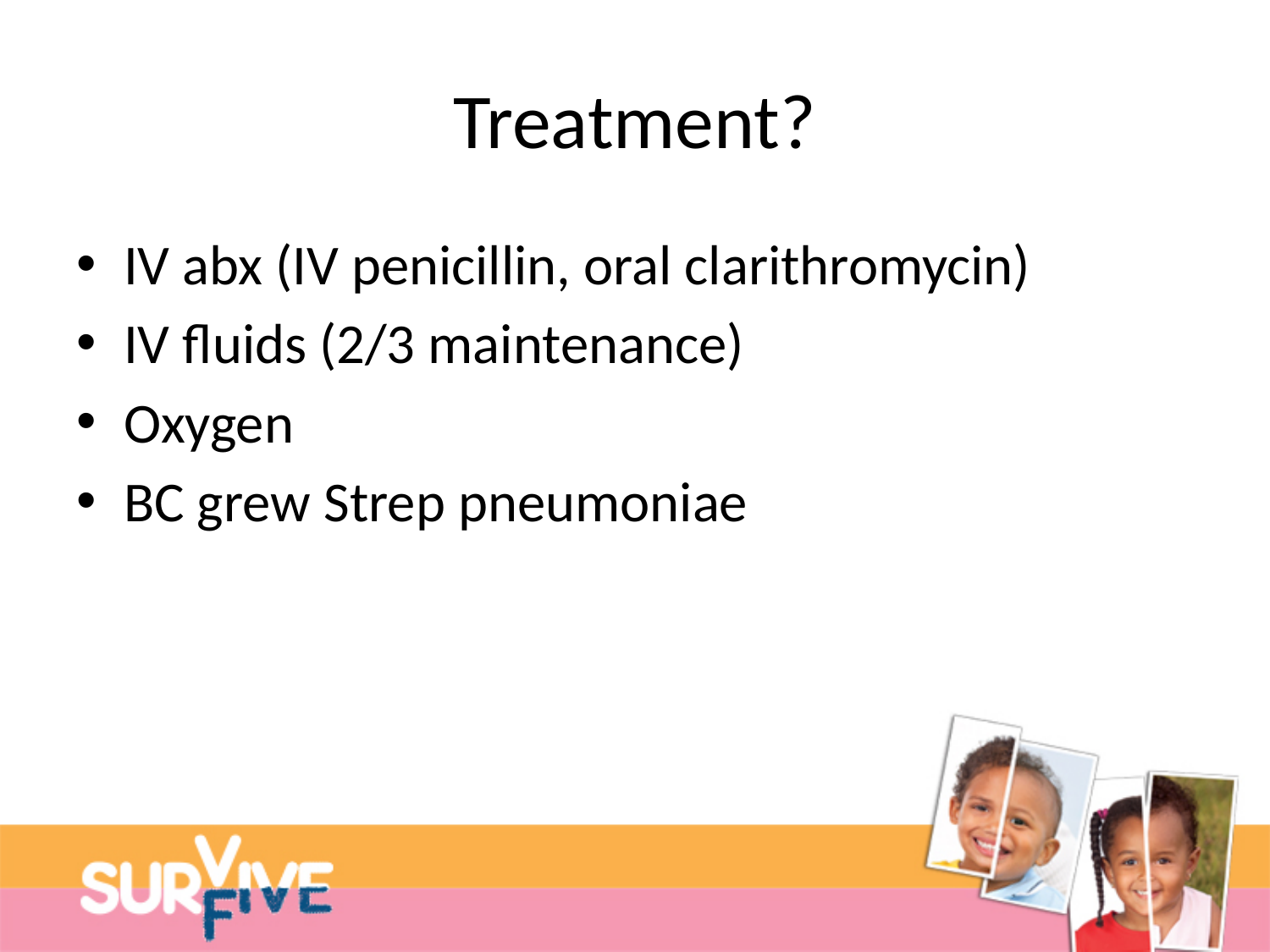

# Treatment?
IV abx (IV penicillin, oral clarithromycin)
IV fluids (2/3 maintenance)
Oxygen
BC grew Strep pneumoniae